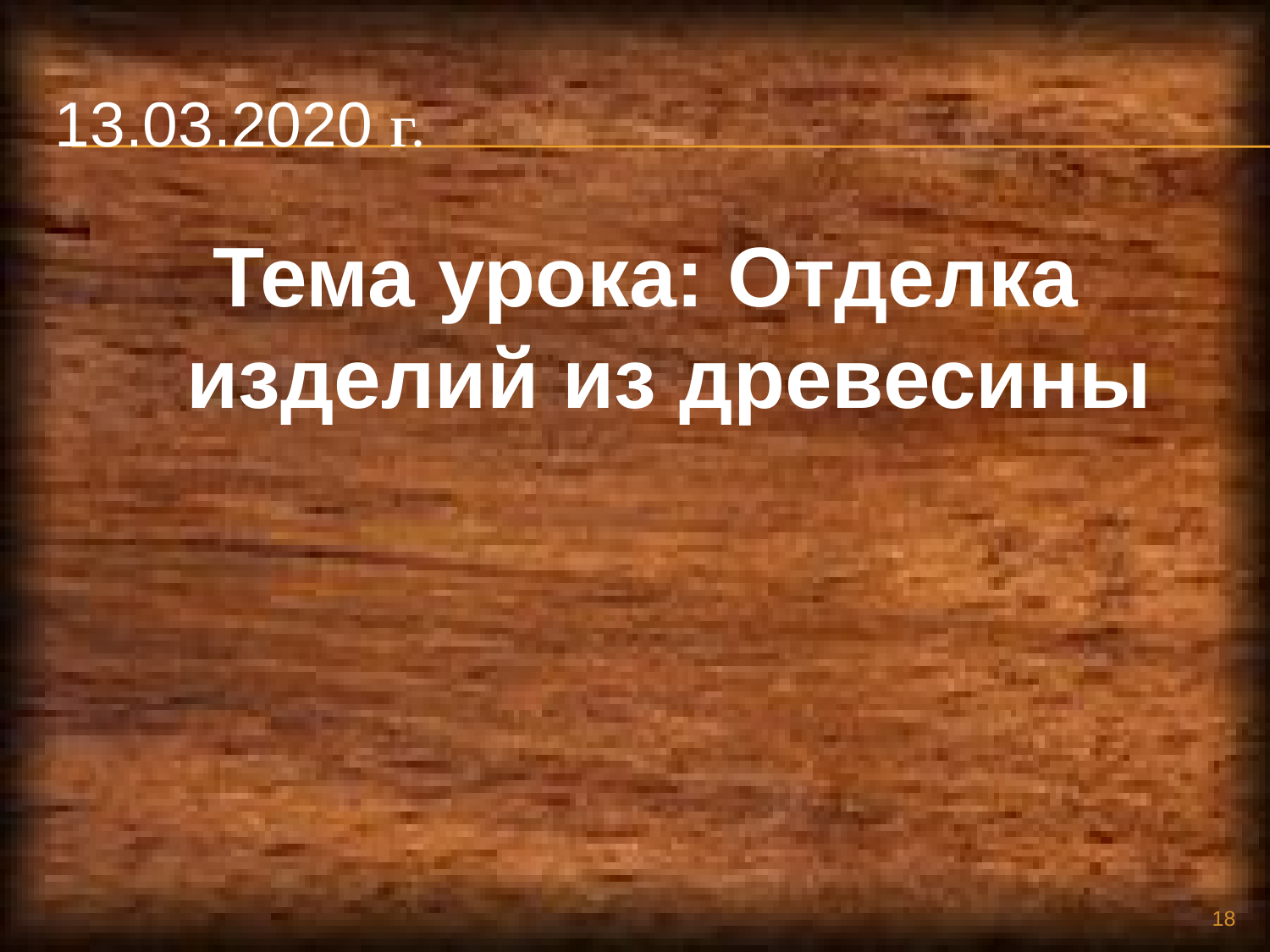

# 13.03.2020 г.
Тема урока: Отделка изделий из древесины
18